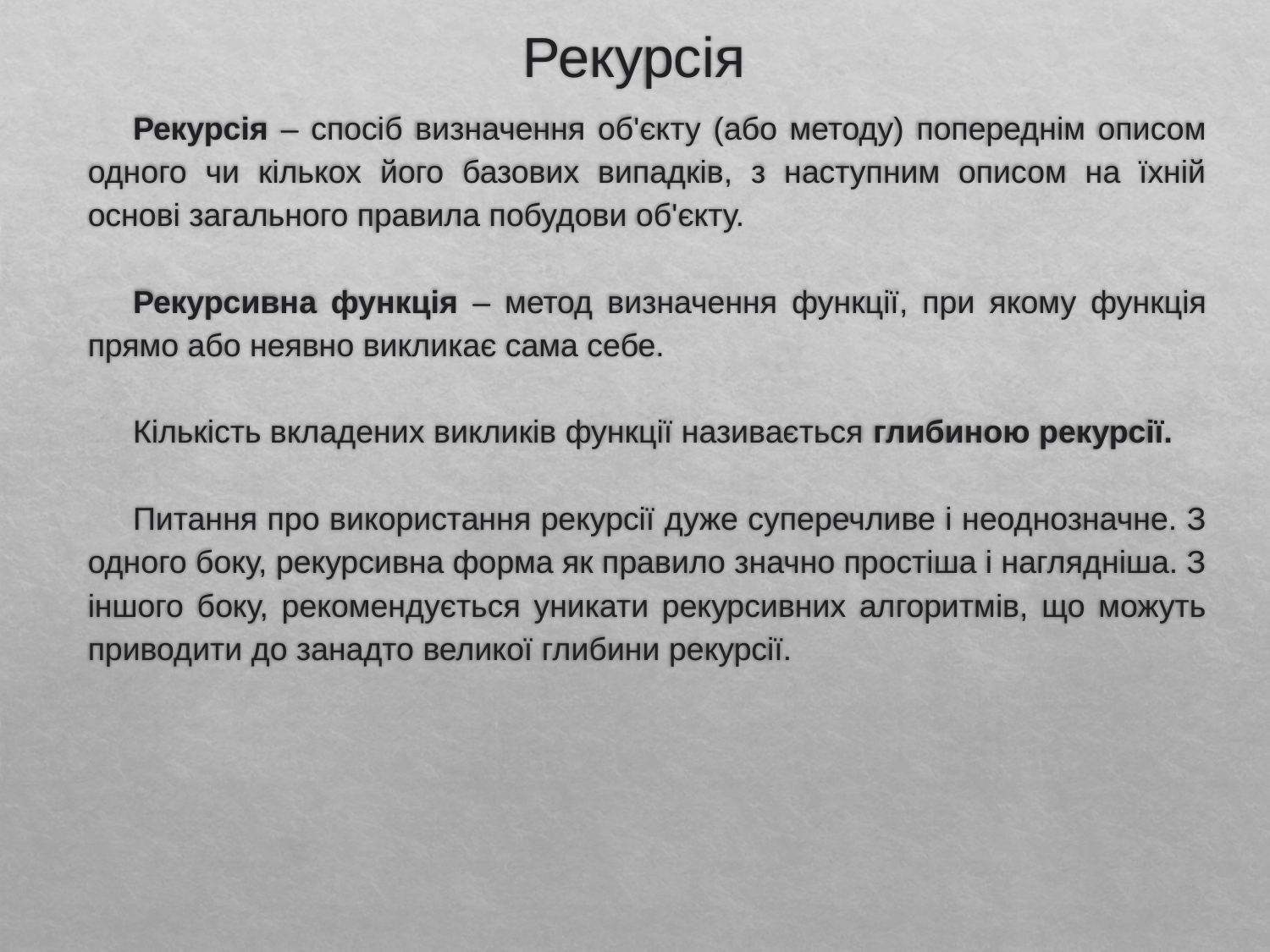

# Рекурсія
Рекурсія – спосіб визначення об'єкту (або методу) попереднім описом одного чи кількох його базових випадків, з наступним описом на їхній основі загального правила побудови об'єкту.

Рекурсивна функція – метод визначення функції, при якому функція прямо або неявно викликає сама себе.

Кількість вкладених викликів функції називається глибиною рекурсії.

Питання про використання рекурсії дуже суперечливе і неоднозначне. З одного боку, рекурсивна форма як правило значно простіша і наглядніша. З іншого боку, рекомендується уникати рекурсивних алгоритмів, що можуть приводити до занадто великої глибини рекурсії.